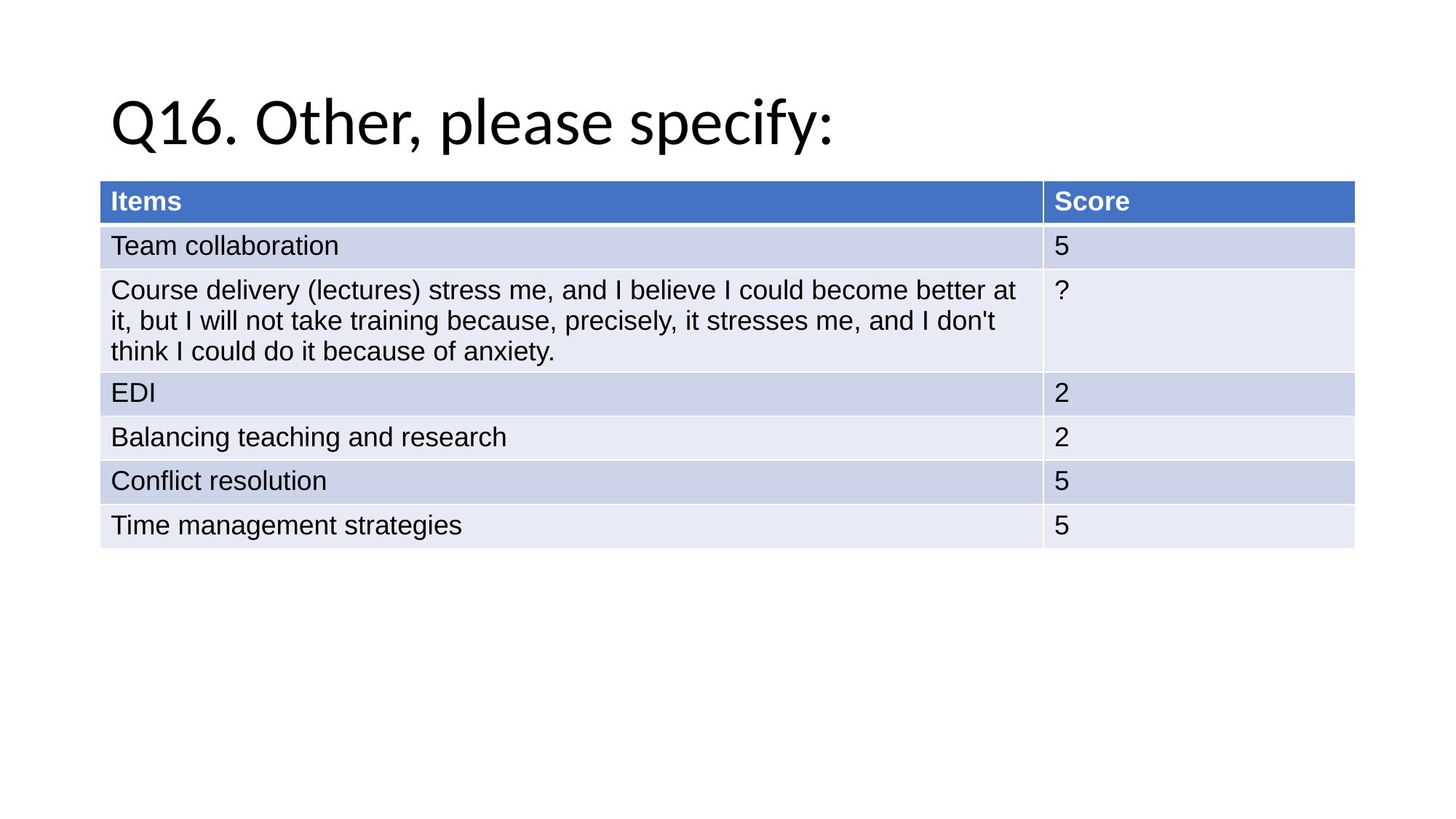

# Q16. Other, please specify:
| Items | Score |
| --- | --- |
| Team collaboration | 5 |
| Course delivery (lectures) stress me, and I believe I could become better at it, but I will not take training because, precisely, it stresses me, and I don't think I could do it because of anxiety. | ? |
| EDI | 2 |
| Balancing teaching and research | 2 |
| Conflict resolution | 5 |
| Time management strategies | 5 |